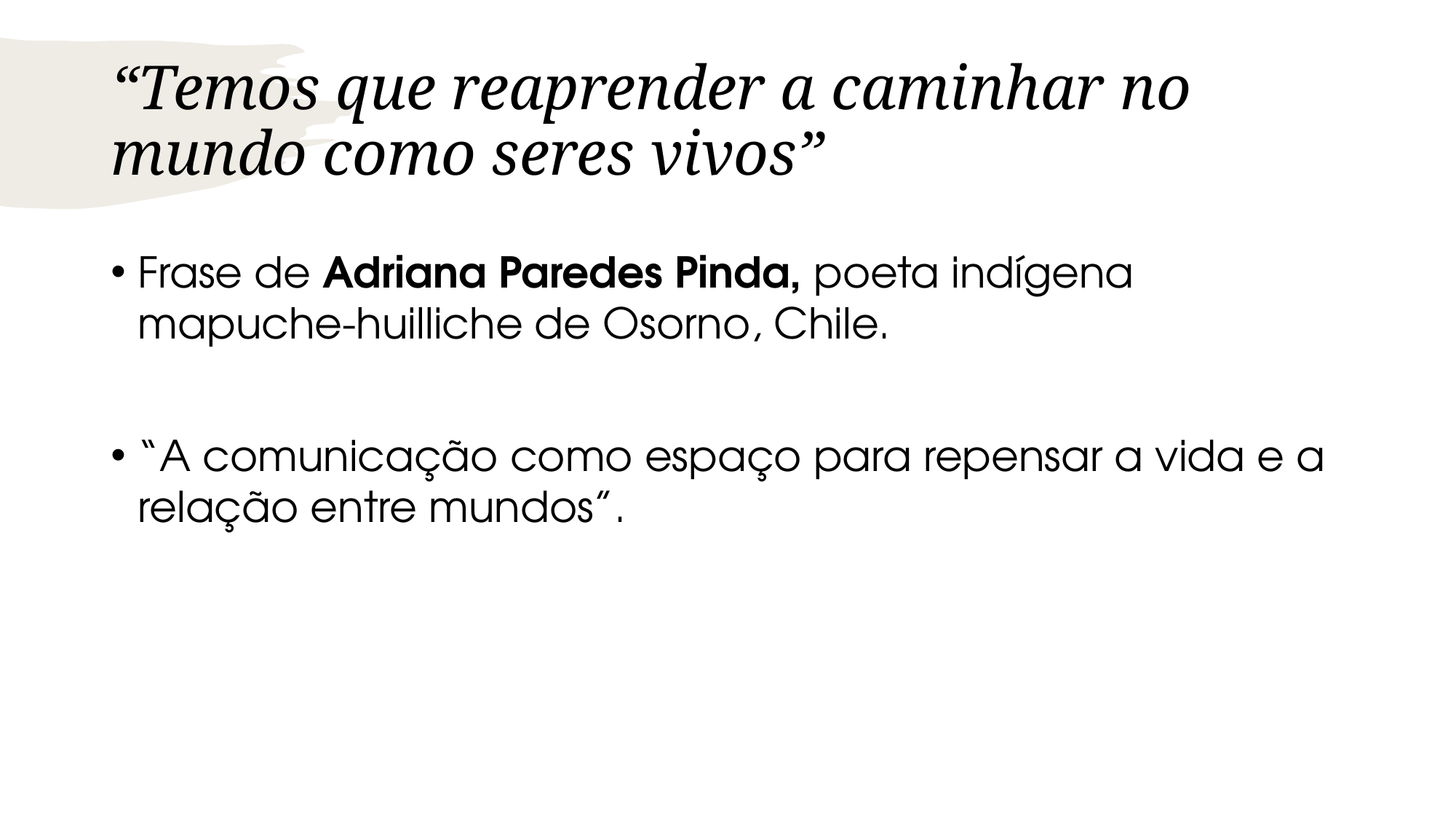

# “Temos que reaprender a caminhar no mundo como seres vivos”
Frase de Adriana Paredes Pinda, poeta indígena mapuche-huilliche de Osorno, Chile.

“A comunicação como espaço para repensar a vida e a relação entre mundos”.